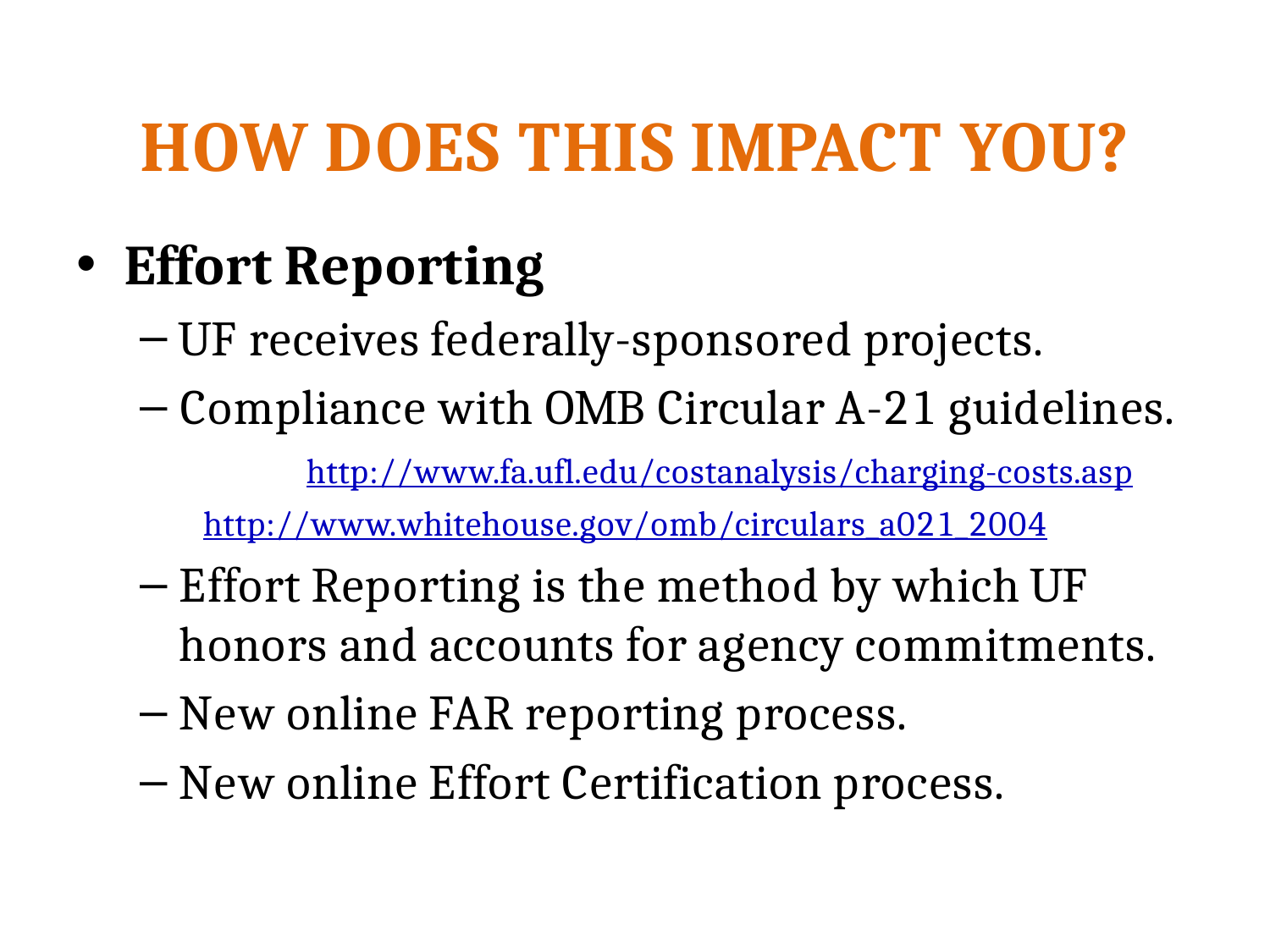

# HOW DOES THIS IMPACT You?
Effort Reporting
UF receives federally-sponsored projects.
Compliance with OMB Circular A-21 guidelines. 	http://www.fa.ufl.edu/costanalysis/charging-costs.asp
http://www.whitehouse.gov/omb/circulars_a021_2004
Effort Reporting is the method by which UF honors and accounts for agency commitments.
New online FAR reporting process.
New online Effort Certification process.